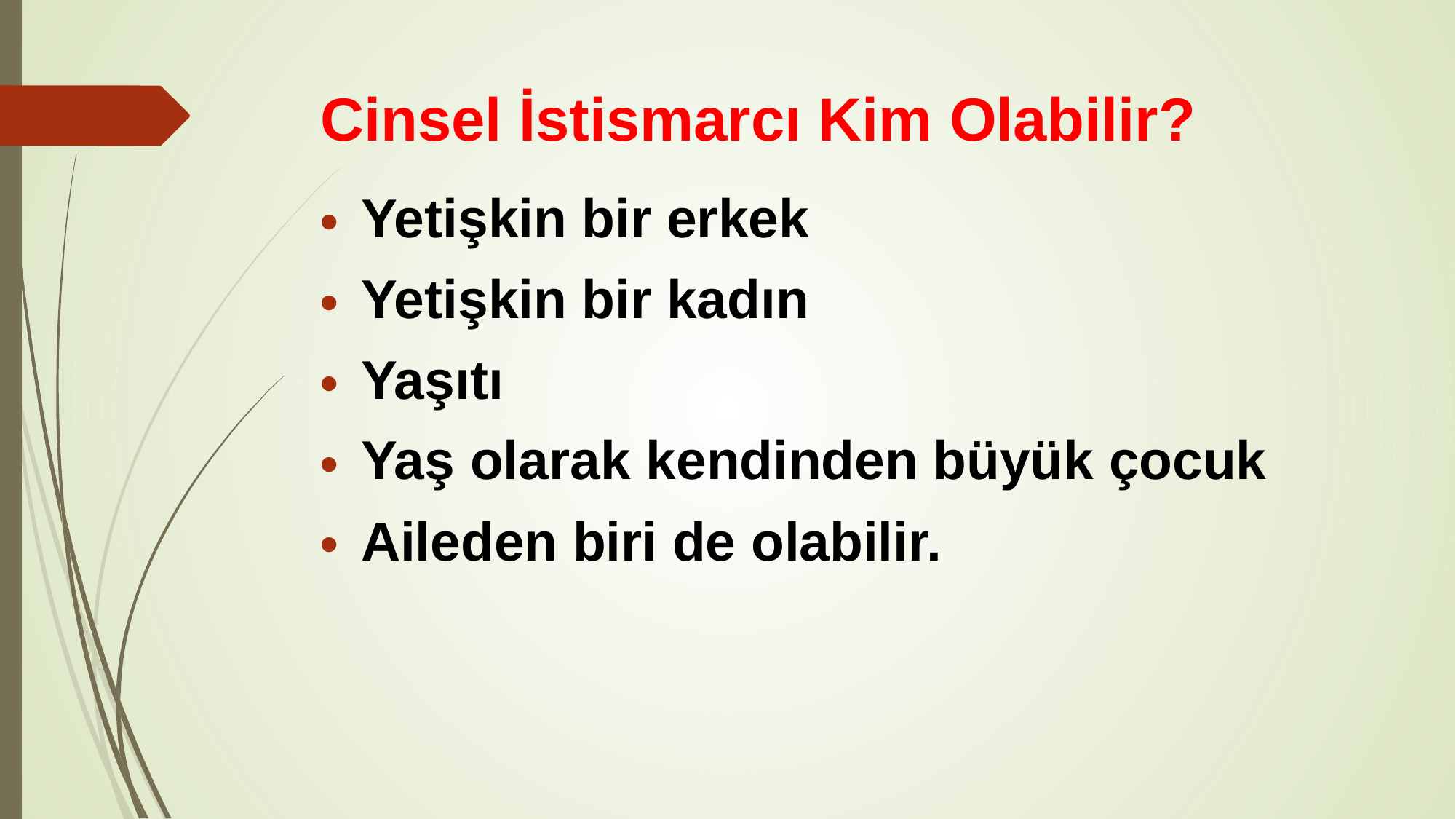

# Cinsel İstismarcı Kim Olabilir?
Yetişkin bir erkek
Yetişkin bir kadın
Yaşıtı
Yaş olarak kendinden büyük çocuk
Aileden biri de olabilir.